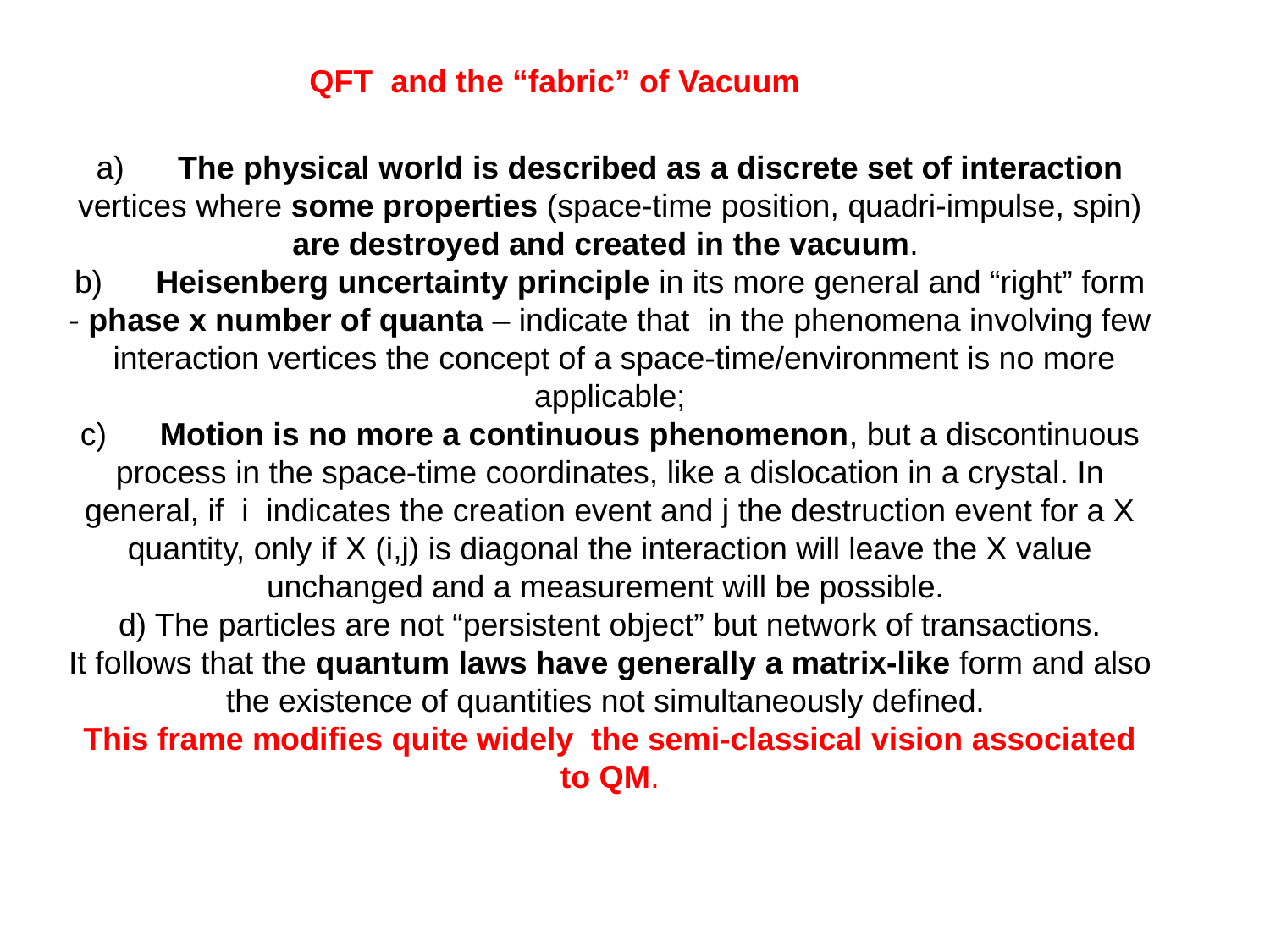

QFT  and the “fabric” of Vacuum
a)      The physical world is described as a discrete set of interaction vertices where some properties (space-time position, quadri-impulse, spin) are destroyed and created in the vacuum.
b)      Heisenberg uncertainty principle in its more general and “right” form - phase x number of quanta – indicate that  in the phenomena involving few  interaction vertices the concept of a space-time/environment is no more applicable;
c)      Motion is no more a continuous phenomenon, but a discontinuous process in the space-time coordinates, like a dislocation in a crystal. In general, if  i  indicates the creation event and j the destruction event for a X quantity, only if X (i,j) is diagonal the interaction will leave the X value unchanged and a measurement will be possible.
d) The particles are not “persistent object” but network of transactions.
It follows that the quantum laws have generally a matrix-like form and also the existence of quantities not simultaneously defined.
This frame modifies quite widely  the semi-classical vision associated to QM.